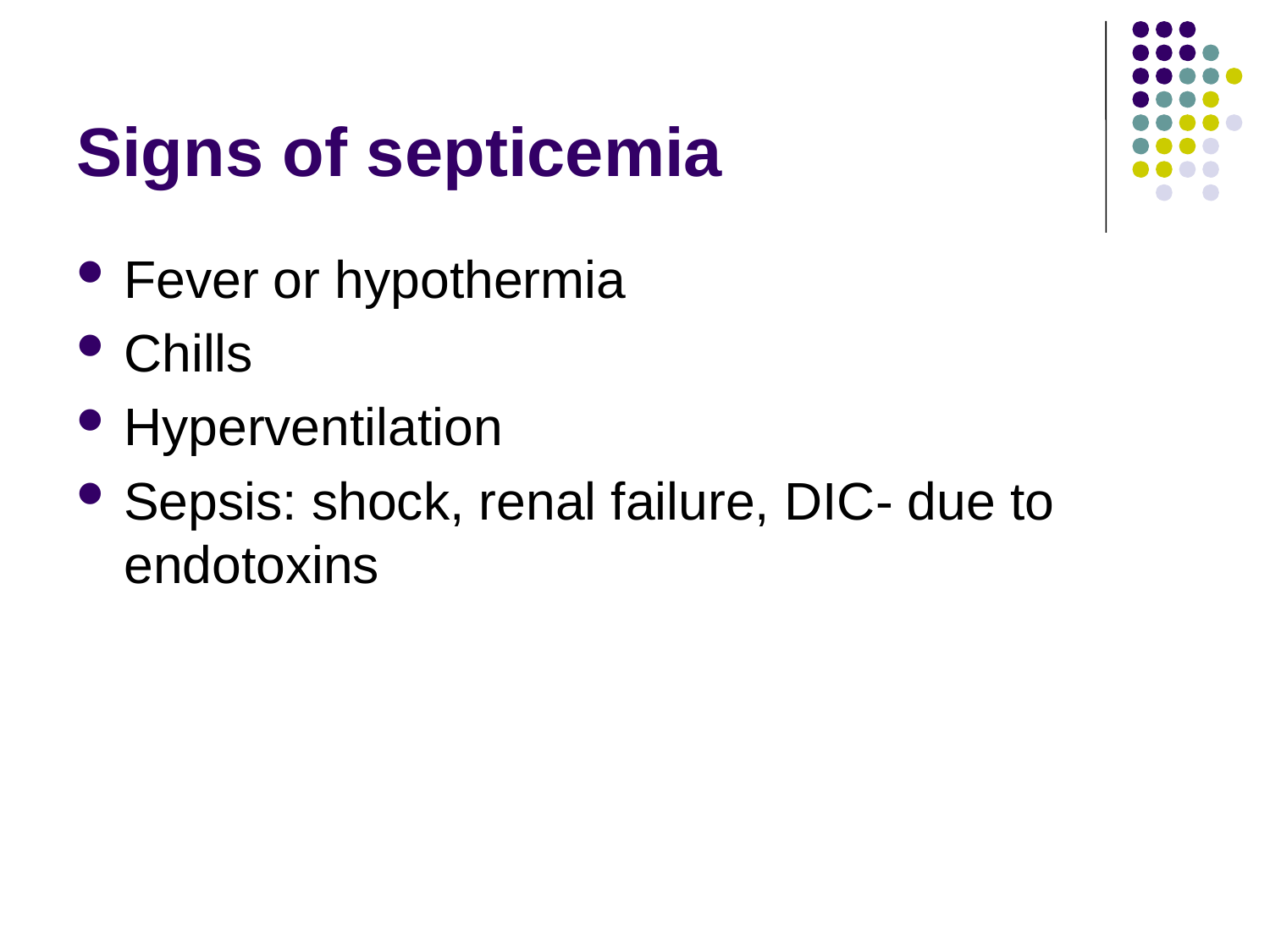

# Signs of septicemia
Fever or hypothermia
Chills
Hyperventilation
Sepsis: shock, renal failure, DIC- due to endotoxins